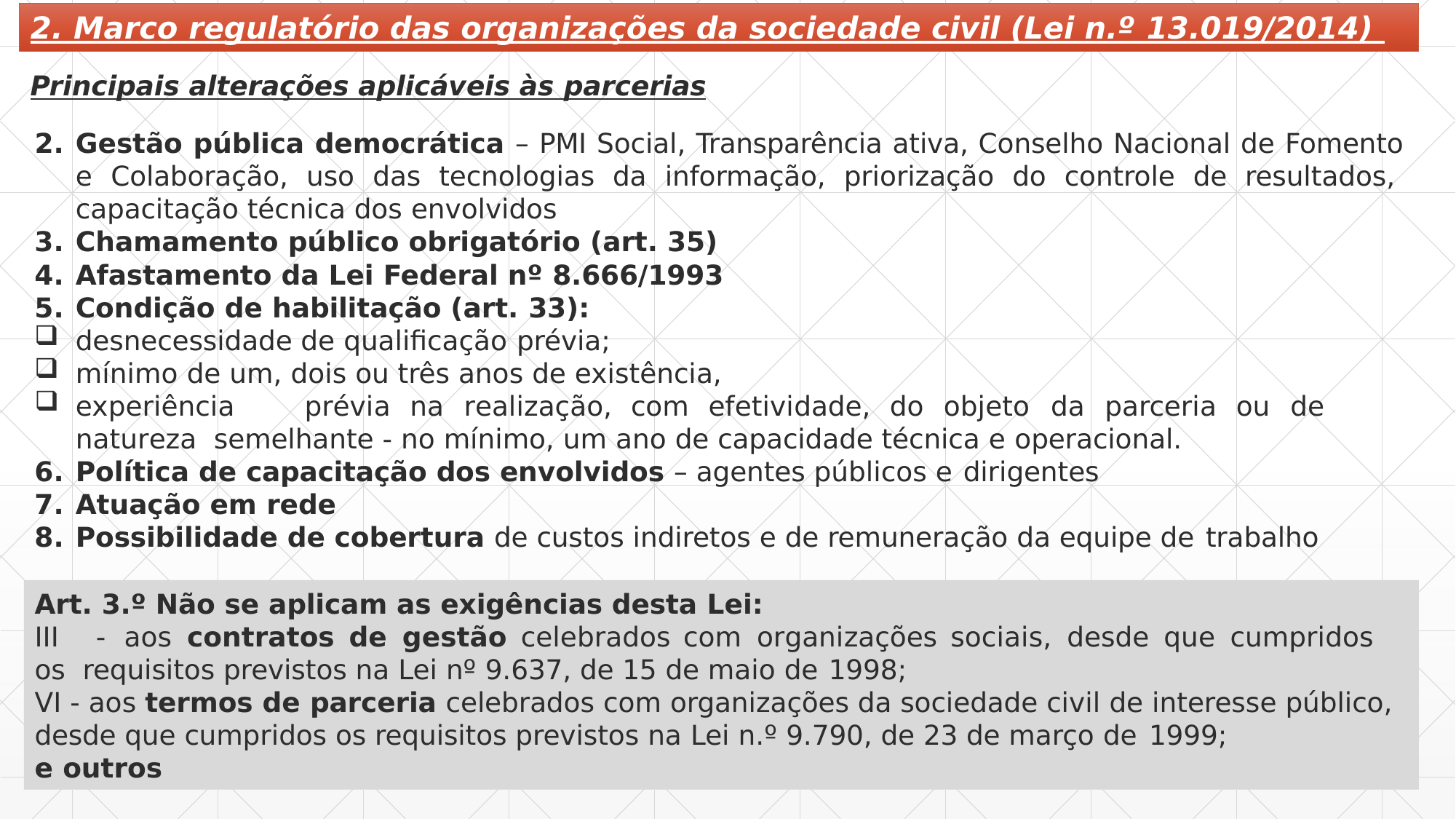

# 2. Marco regulatório das organizações da sociedade civil (Lei n.º 13.019/2014)

Principais alterações aplicáveis às parcerias
Gestão pública democrática – PMI Social, Transparência ativa, Conselho Nacional de Fomento  e Colaboração, uso das tecnologias da informação, priorização do controle de resultados,  capacitação técnica dos envolvidos
Chamamento público obrigatório (art. 35)
Afastamento da Lei Federal nº 8.666/1993
Condição de habilitação (art. 33):
desnecessidade de qualificação prévia;
mínimo de um, dois ou três anos de existência,
experiência	prévia	na	realização,	com	efetividade,	do	objeto	da	parceria	ou	de	natureza  semelhante - no mínimo, um ano de capacidade técnica e operacional.
Política de capacitação dos envolvidos – agentes públicos e dirigentes
Atuação em rede
Possibilidade de cobertura de custos indiretos e de remuneração da equipe de trabalho

Art. 3.º Não se aplicam as exigências desta Lei:
III	-	aos	contratos	de	gestão	celebrados	com	organizações	sociais,	desde	que	cumpridos	os  requisitos previstos na Lei nº 9.637, de 15 de maio de 1998;
VI - aos termos de parceria celebrados com organizações da sociedade civil de interesse público,  desde que cumpridos os requisitos previstos na Lei n.º 9.790, de 23 de março de 1999;
e outros